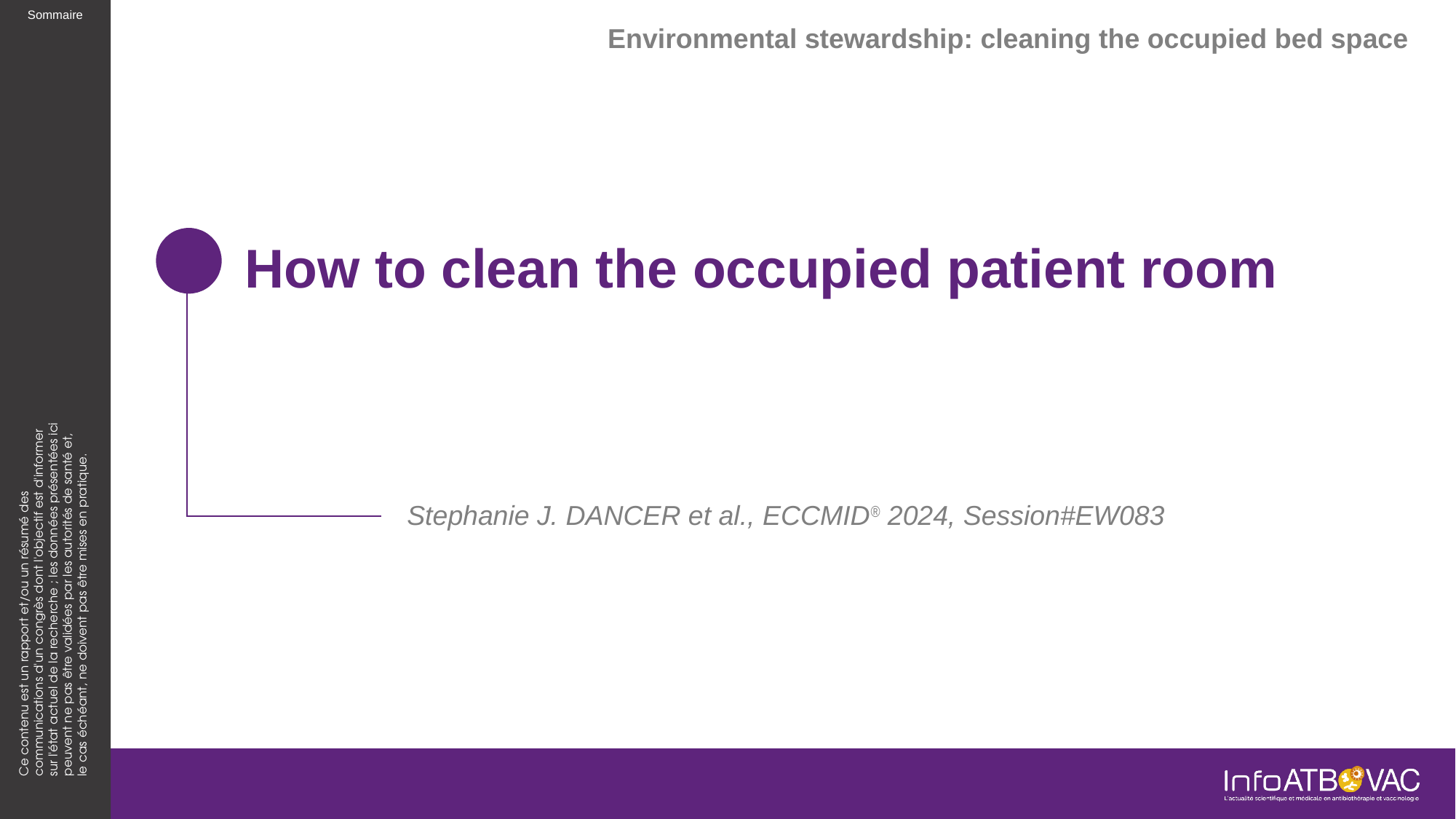

Environmental stewardship: cleaning the occupied bed space
# How to clean the occupied patient room
Stephanie J. DANCER et al., ECCMID® 2024, Session#EW083